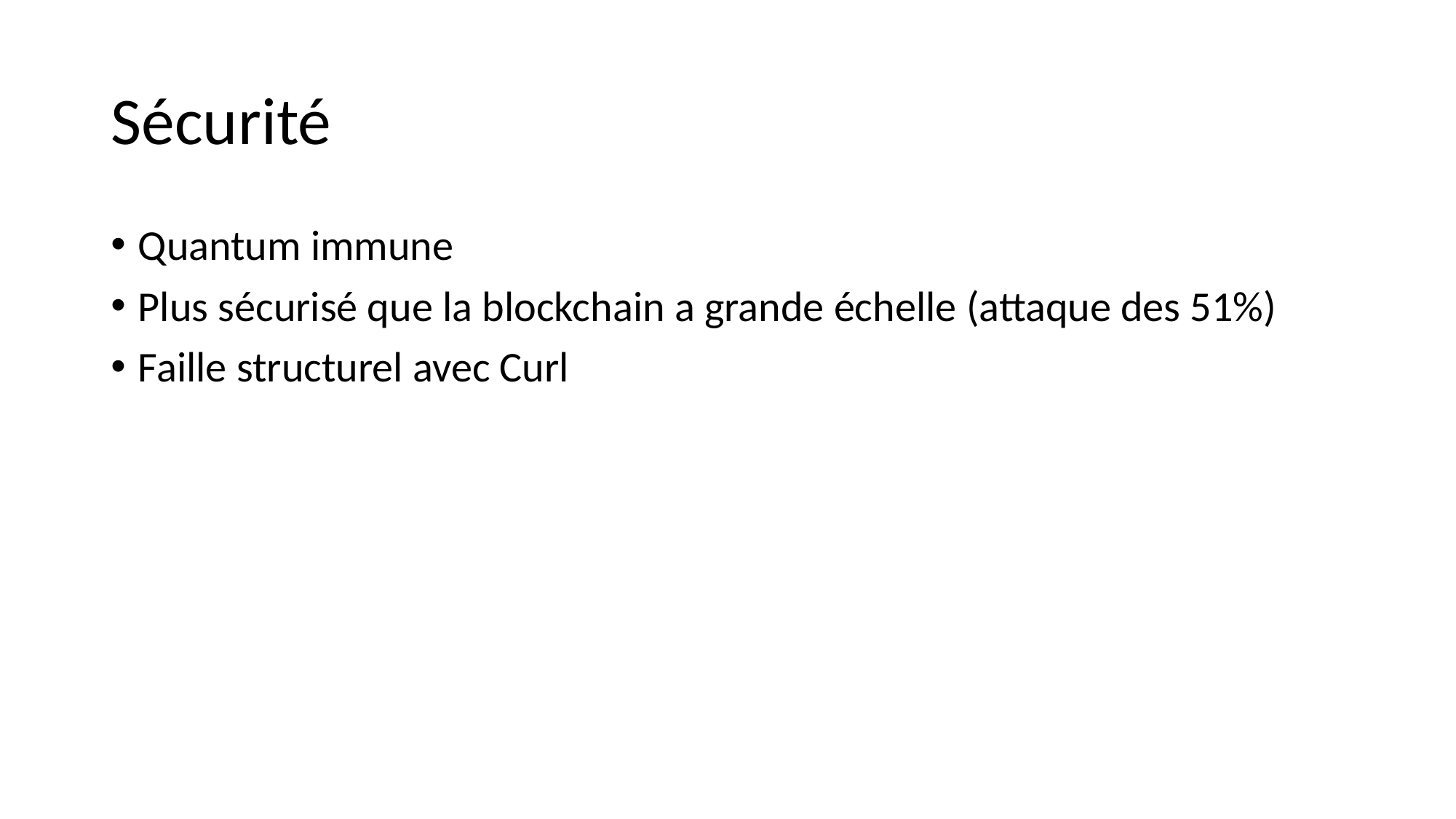

# Sécurité
Quantum immune
Plus sécurisé que la blockchain a grande échelle (attaque des 51%)
Faille structurel avec Curl